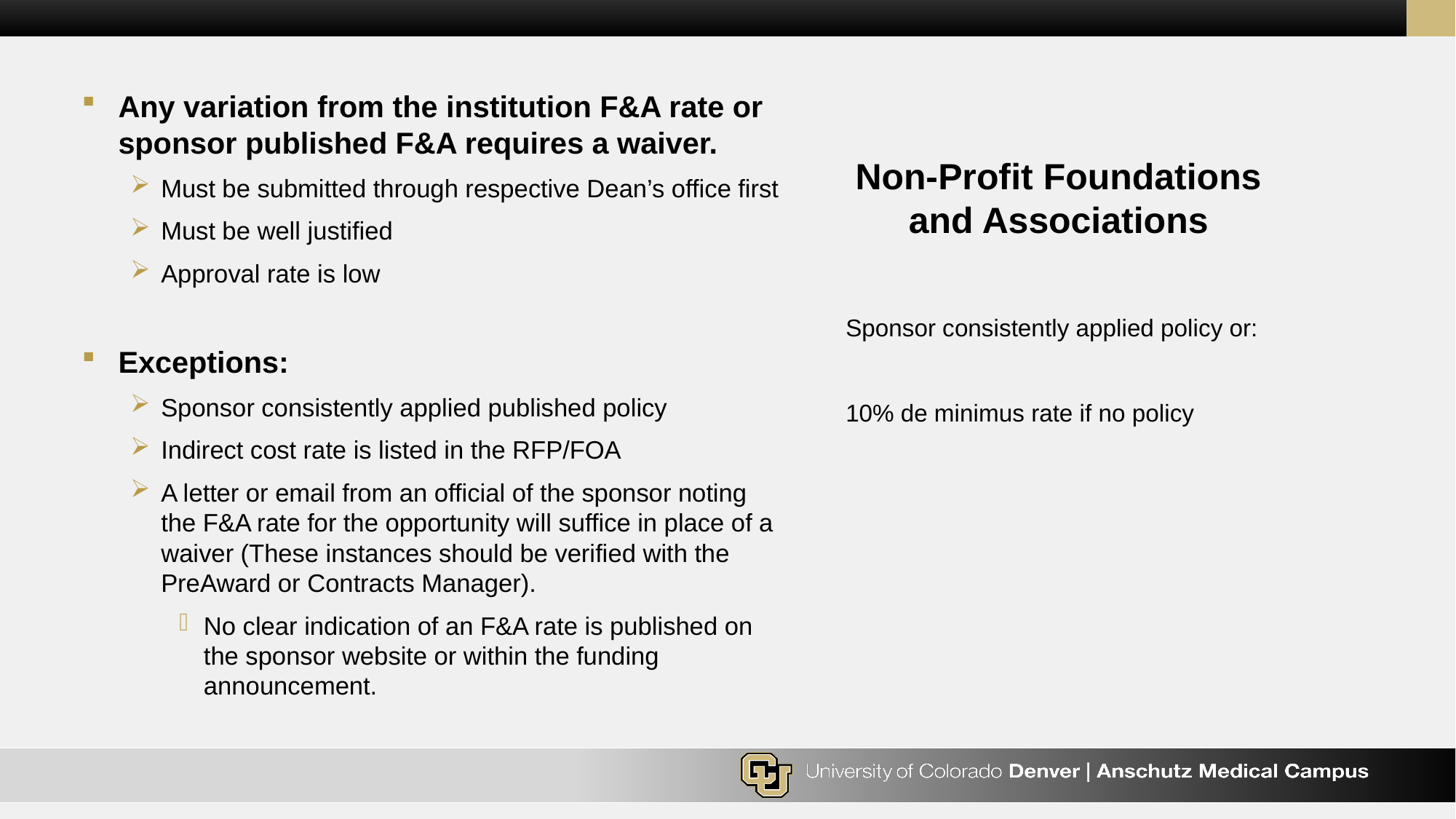

Any variation from the institution F&A rate or sponsor published F&A requires a waiver.
Must be submitted through respective Dean’s office first
Must be well justified
Approval rate is low

Exceptions:
Sponsor consistently applied published policy
Indirect cost rate is listed in the RFP/FOA
A letter or email from an official of the sponsor noting the F&A rate for the opportunity will suffice in place of a waiver (These instances should be verified with the PreAward or Contracts Manager).
No clear indication of an F&A rate is published on the sponsor website or within the funding announcement.

# Non-Profit Foundations and Associations

Sponsor consistently applied policy or:

10% de minimus rate if no policy